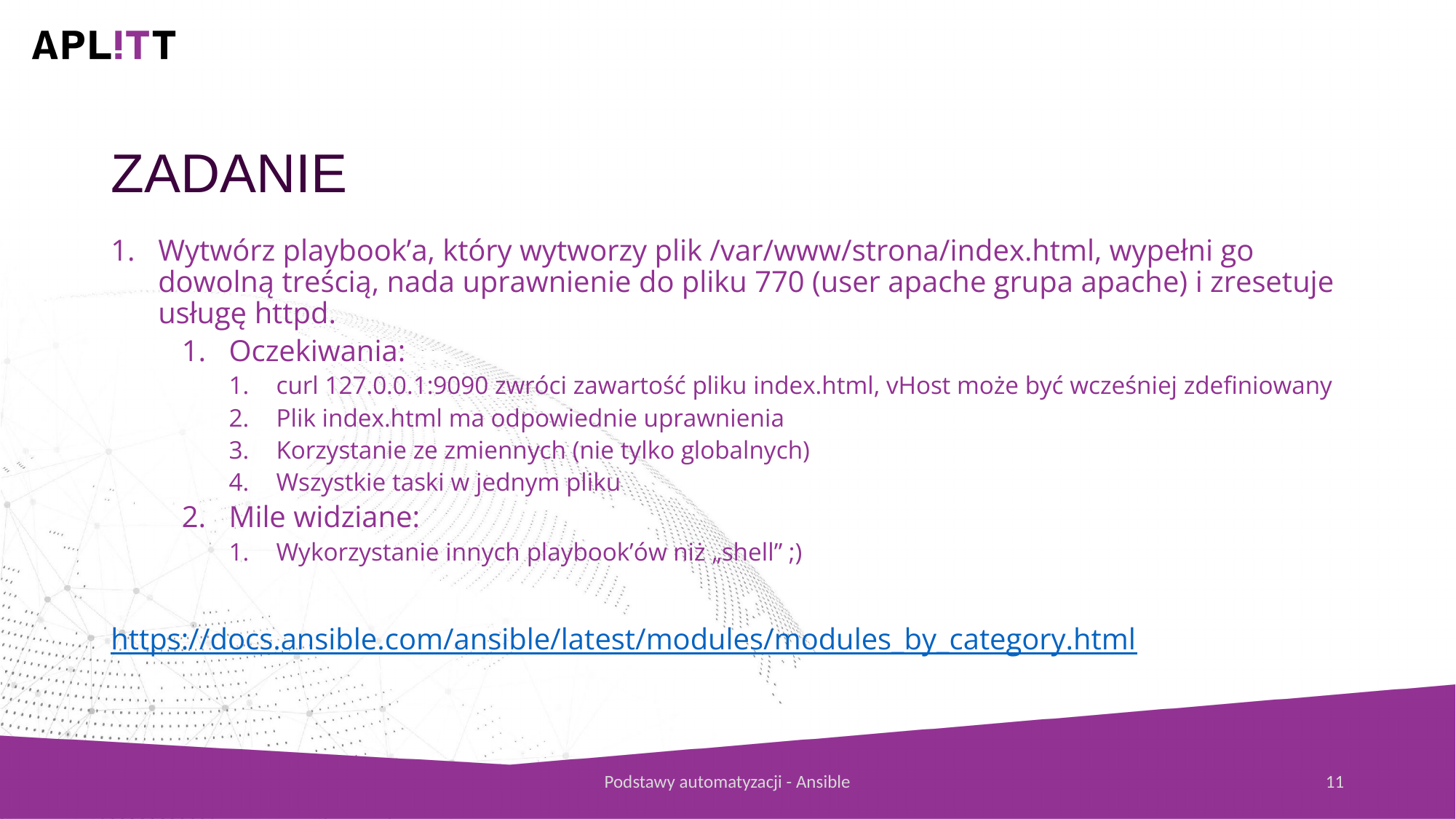

ZADANIE
Wytwórz playbook’a, który wytworzy plik /var/www/strona/index.html, wypełni go dowolną treścią, nada uprawnienie do pliku 770 (user apache grupa apache) i zresetuje usługę httpd.
Oczekiwania:
curl 127.0.0.1:9090 zwróci zawartość pliku index.html, vHost może być wcześniej zdefiniowany
Plik index.html ma odpowiednie uprawnienia
Korzystanie ze zmiennych (nie tylko globalnych)
Wszystkie taski w jednym pliku
Mile widziane:
Wykorzystanie innych playbook’ów niż „shell” ;)

https://docs.ansible.com/ansible/latest/modules/modules_by_category.html

Podstawy automatyzacji - Ansible
11